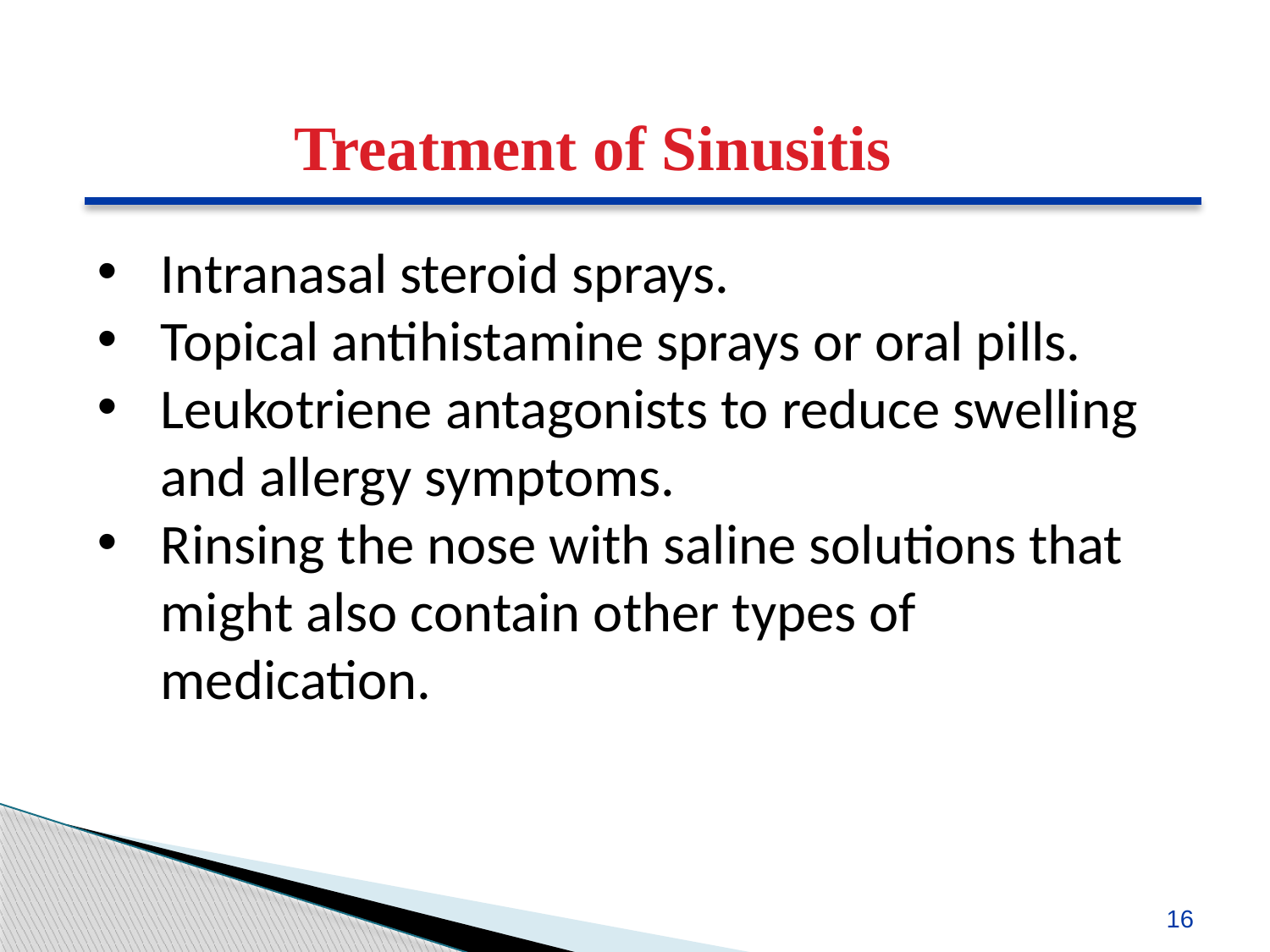

Treatment of Sinusitis
Intranasal steroid sprays.
Topical antihistamine sprays or oral pills.
Leukotriene antagonists to reduce swelling and allergy symptoms.
Rinsing the nose with saline solutions that might also contain other types of medication.

16